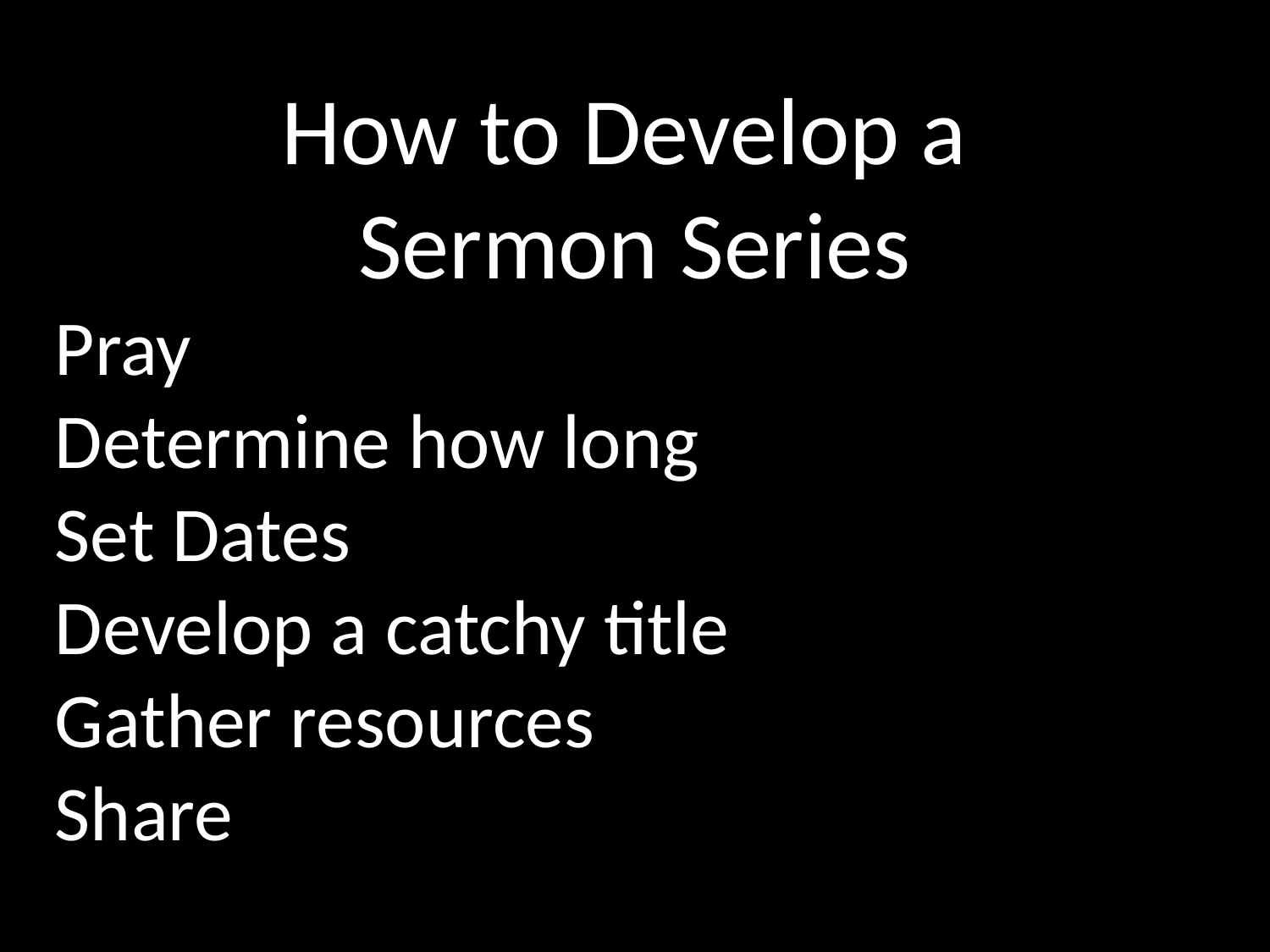

How to Develop a
Sermon Series
Pray
Determine how long
Set Dates
Develop a catchy title
Gather resources
Share